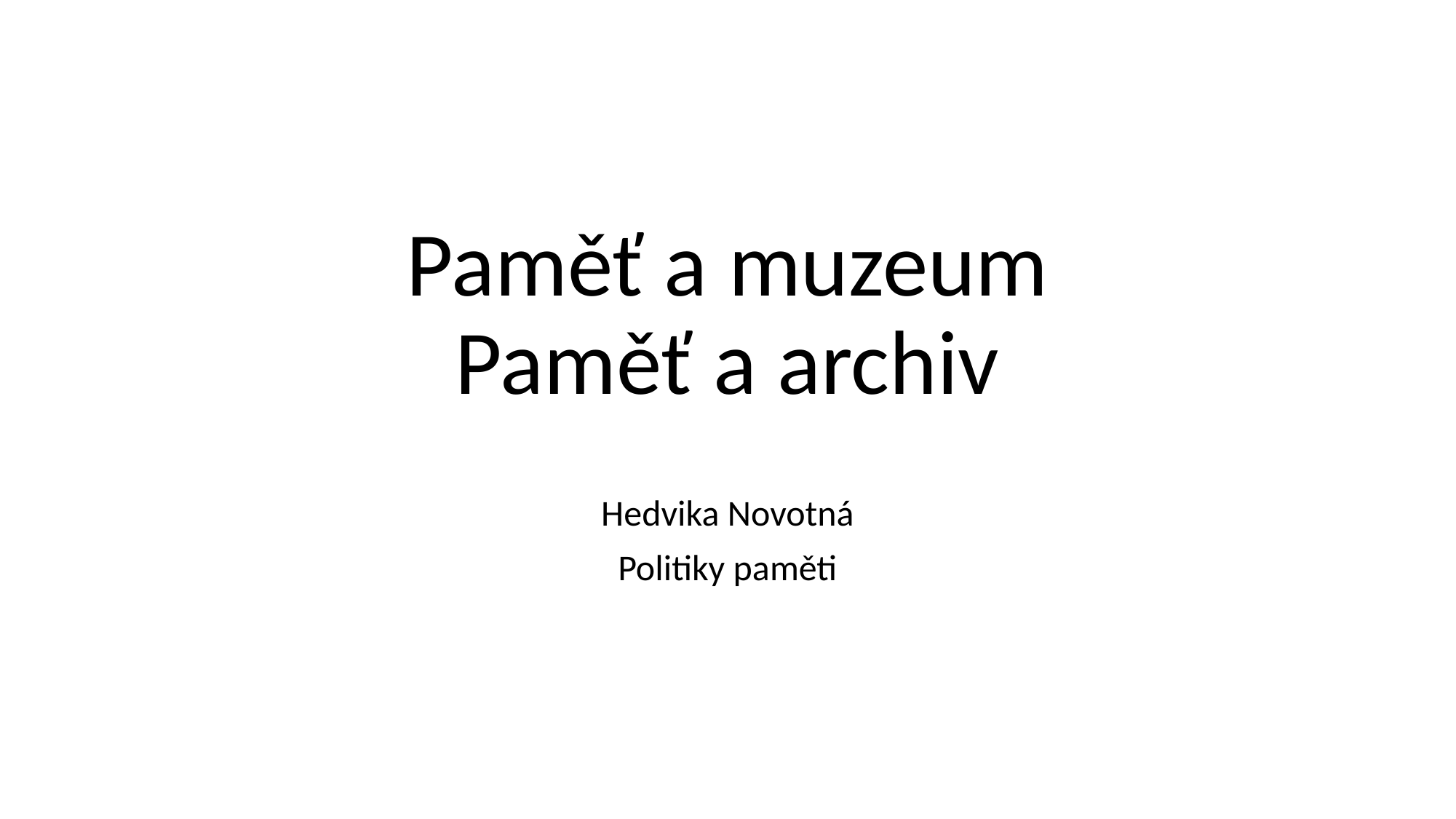

# Paměť a muzeum Paměť a archiv

Hedvika Novotná
Politiky paměti